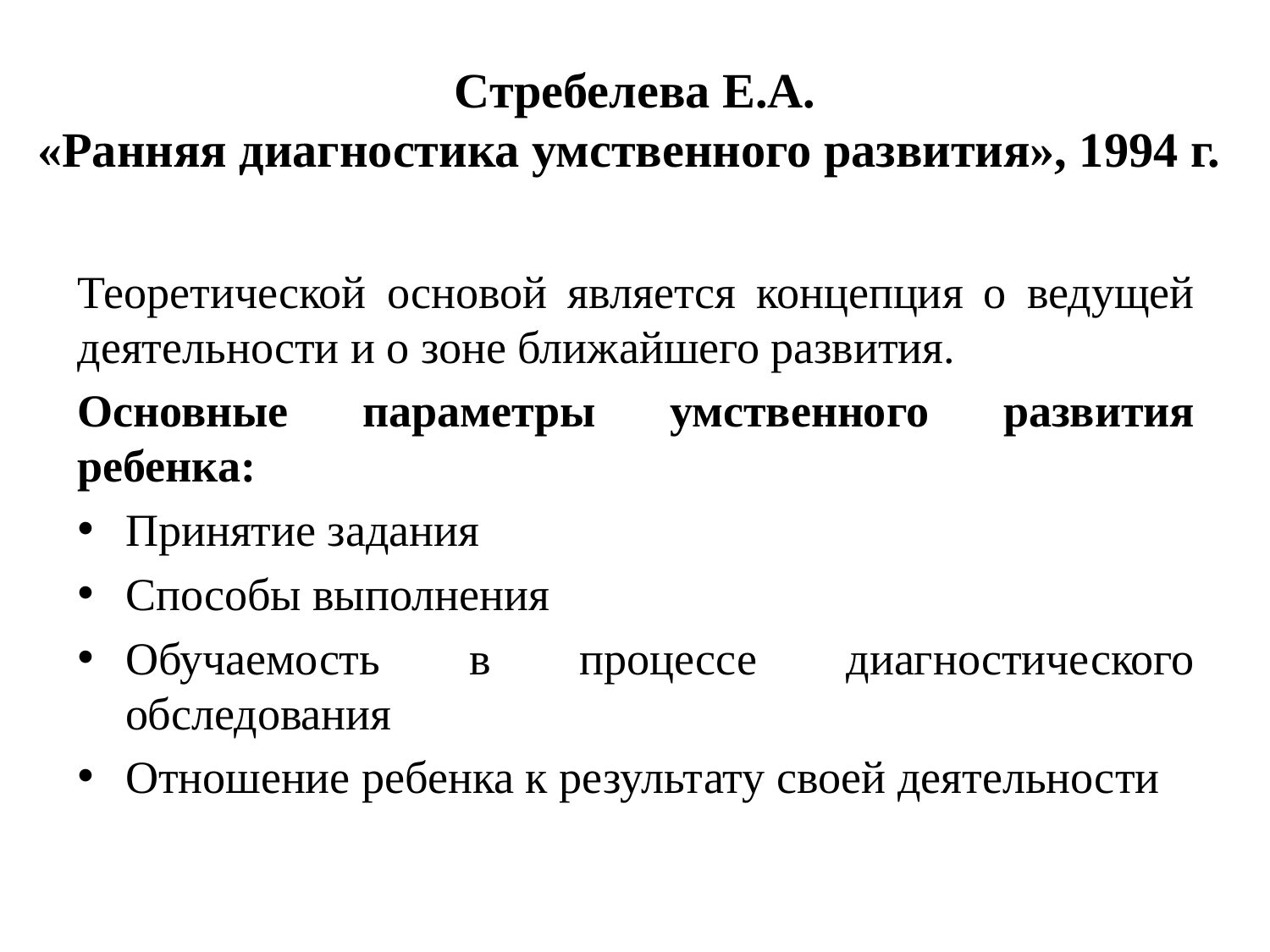

# Стребелева Е.А. «Ранняя диагностика умственного развития», 1994 г.
Теоретической основой является концепция о ведущей деятельности и о зоне ближайшего развития.
Основные параметры умственного развития ребенка:
Принятие задания
Способы выполнения
Обучаемость в процессе диагностического обследования
Отношение ребенка к результату своей деятельности